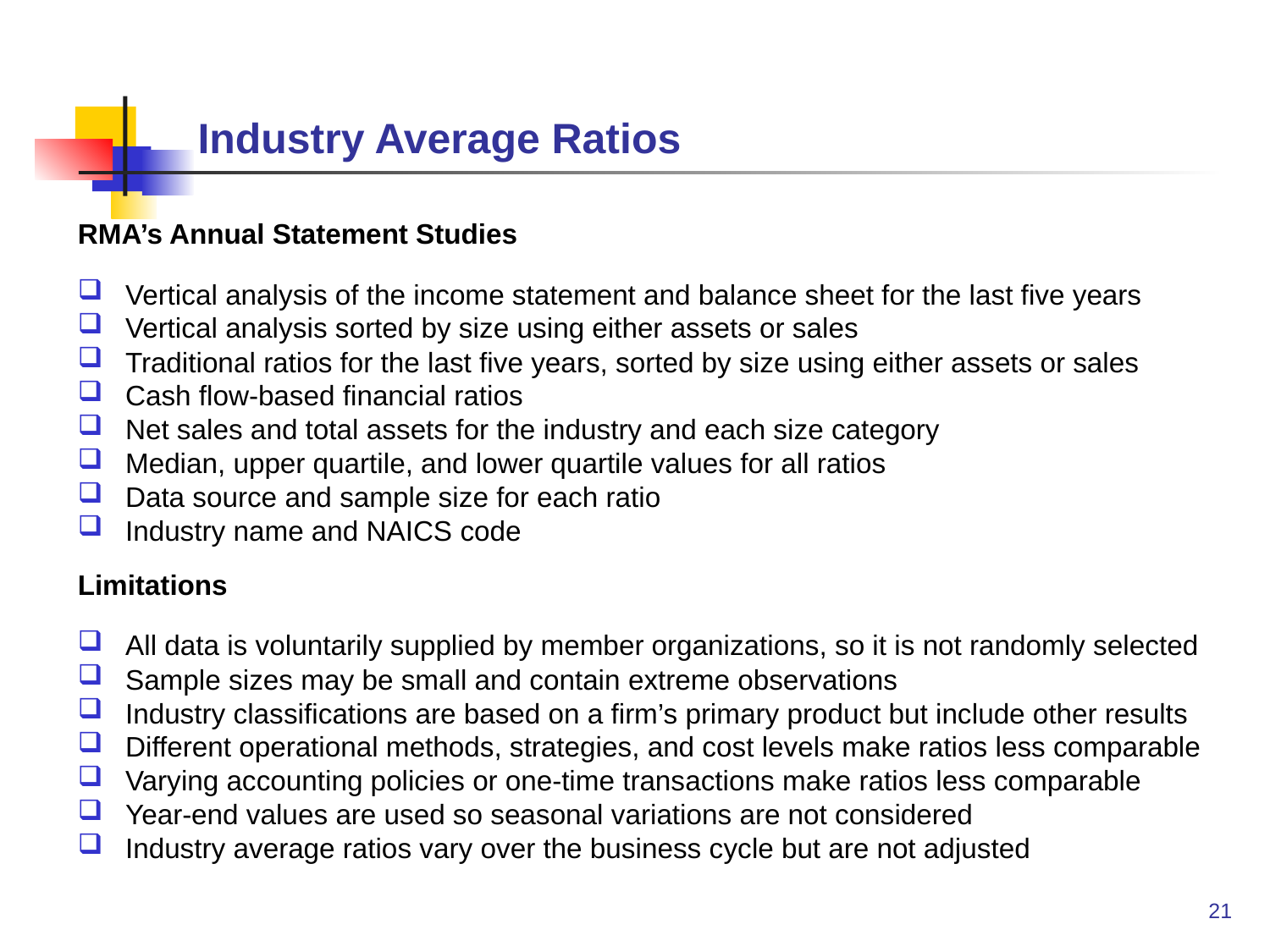

# Industry Average Ratios
RMA’s Annual Statement Studies

Vertical analysis of the income statement and balance sheet for the last five years
Vertical analysis sorted by size using either assets or sales
Traditional ratios for the last five years, sorted by size using either assets or sales
Cash flow-based financial ratios
Net sales and total assets for the industry and each size category
Median, upper quartile, and lower quartile values for all ratios
Data source and sample size for each ratio
Industry name and NAICS code

Limitations

All data is voluntarily supplied by member organizations, so it is not randomly selected
Sample sizes may be small and contain extreme observations
Industry classifications are based on a firm’s primary product but include other results
Different operational methods, strategies, and cost levels make ratios less comparable
Varying accounting policies or one-time transactions make ratios less comparable
Year-end values are used so seasonal variations are not considered
Industry average ratios vary over the business cycle but are not adjusted

21